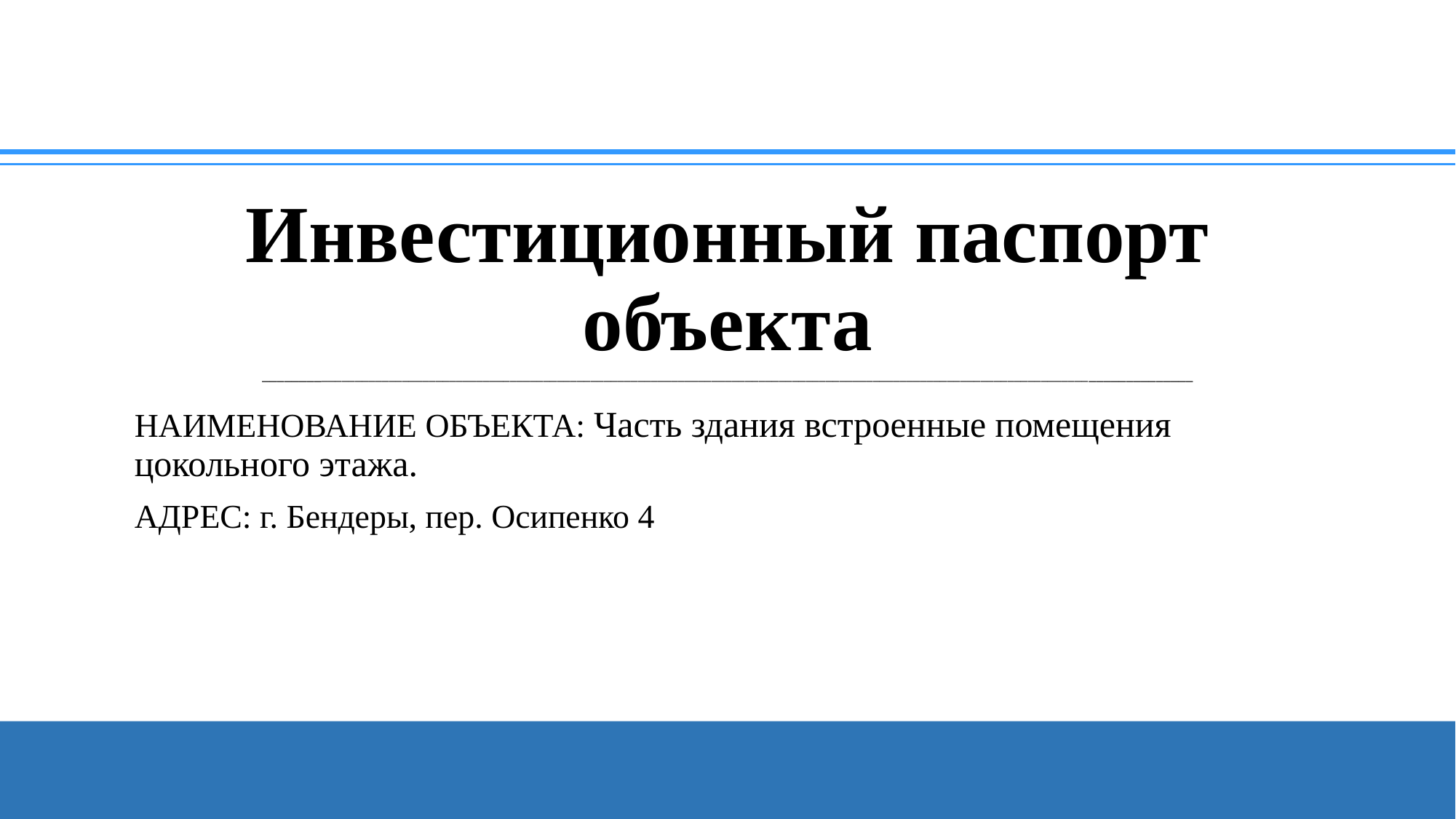

# Инвестиционный паспорт объекта ________________________________________________________________________________________________________________________________________
НАИМЕНОВАНИЕ ОБЪЕКТА: Часть здания встроенные помещения цокольного этажа.
АДРЕС: г. Бендеры, пер. Осипенко 4